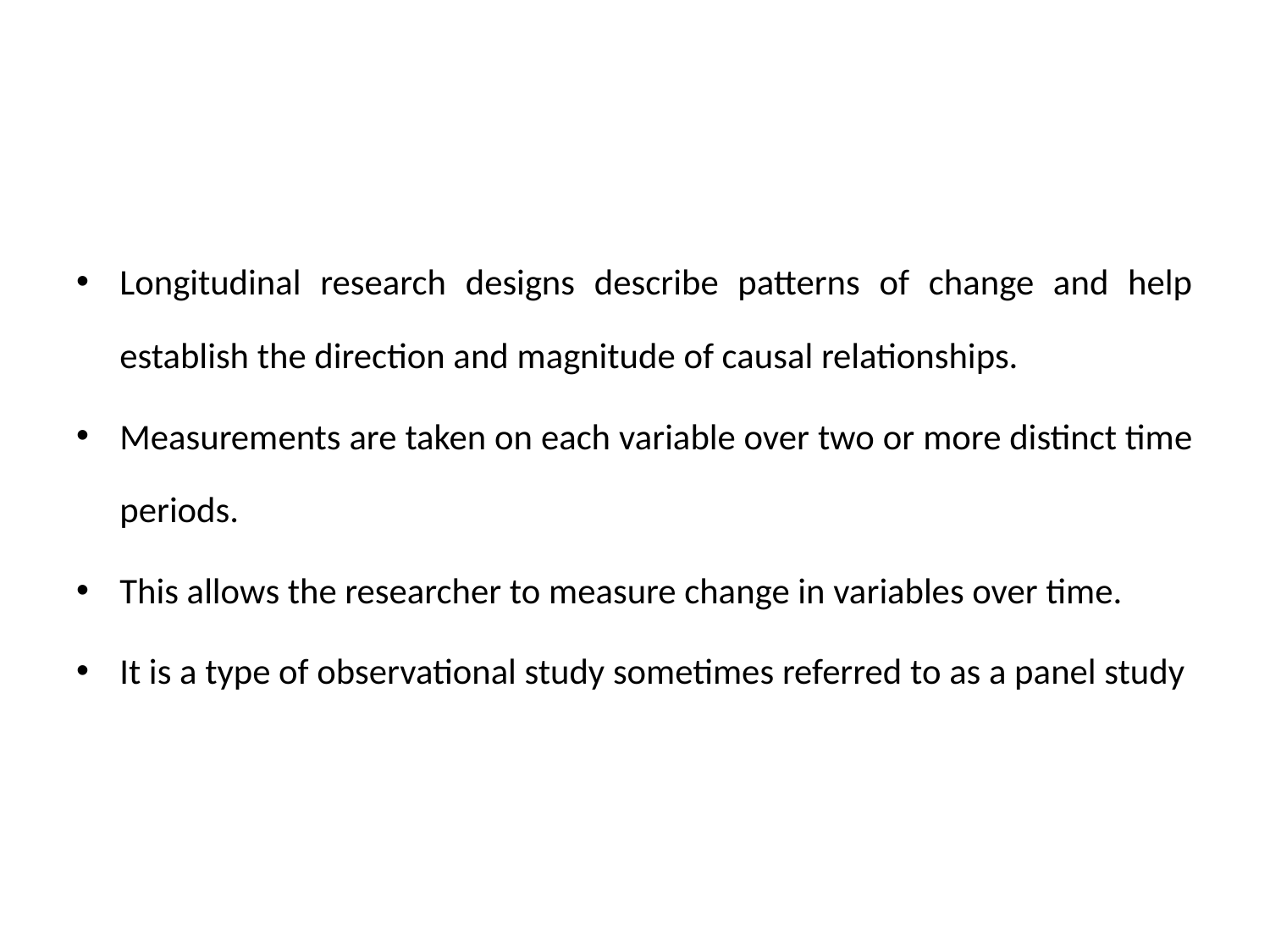

#
Longitudinal research designs describe patterns of change and help establish the direction and magnitude of causal relationships.
Measurements are taken on each variable over two or more distinct time periods.
This allows the researcher to measure change in variables over time.
It is a type of observational study sometimes referred to as a panel study